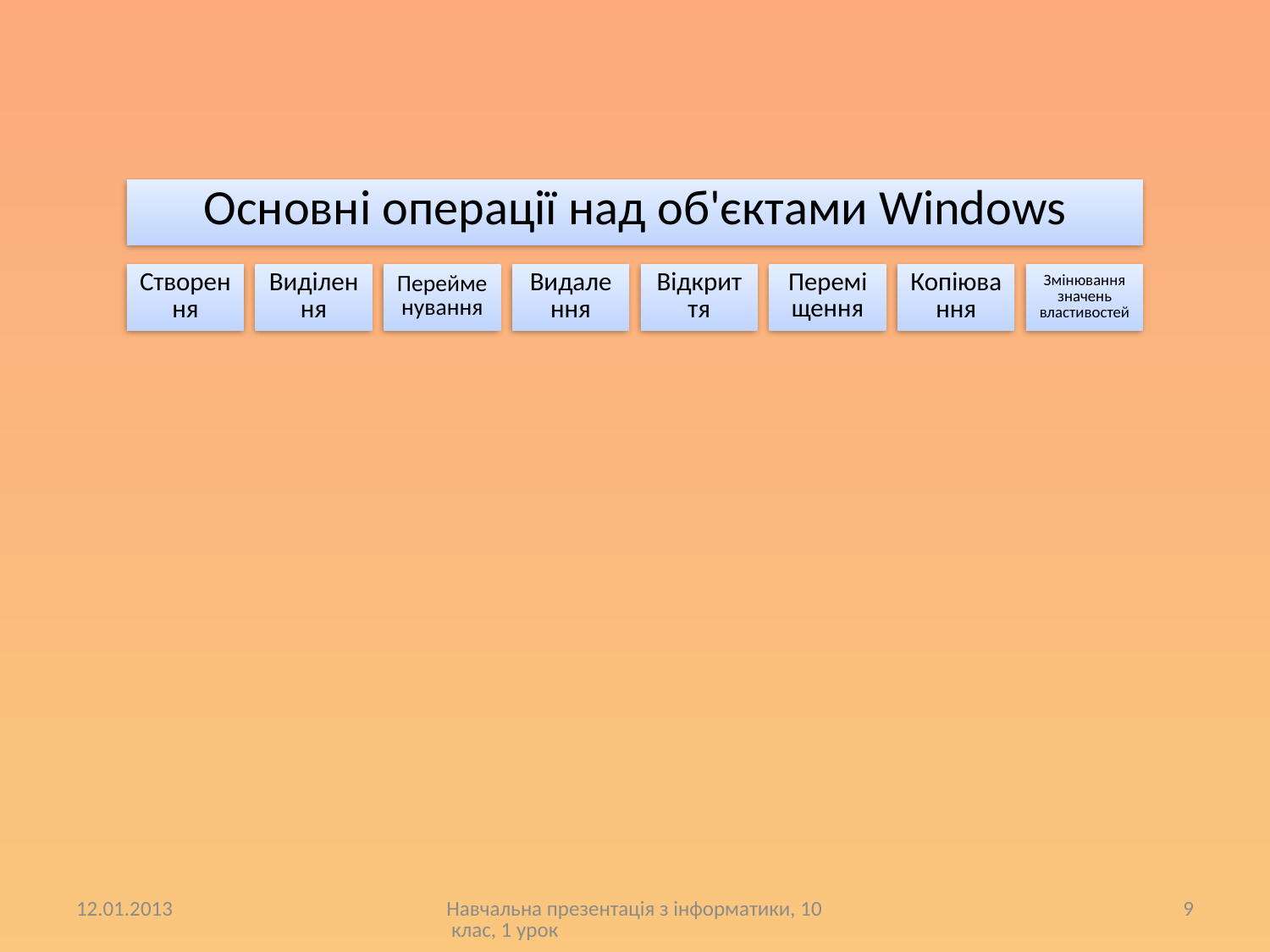

Основні операції над об'єктами Windows
Створення
Виділення
Відкриття
Перейменування
Видалення
Переміщення
Копіювання
Змінювання значень властивостей
12.01.2013
Навчальна презентація з інформатики, 10 клас, 1 урок
9